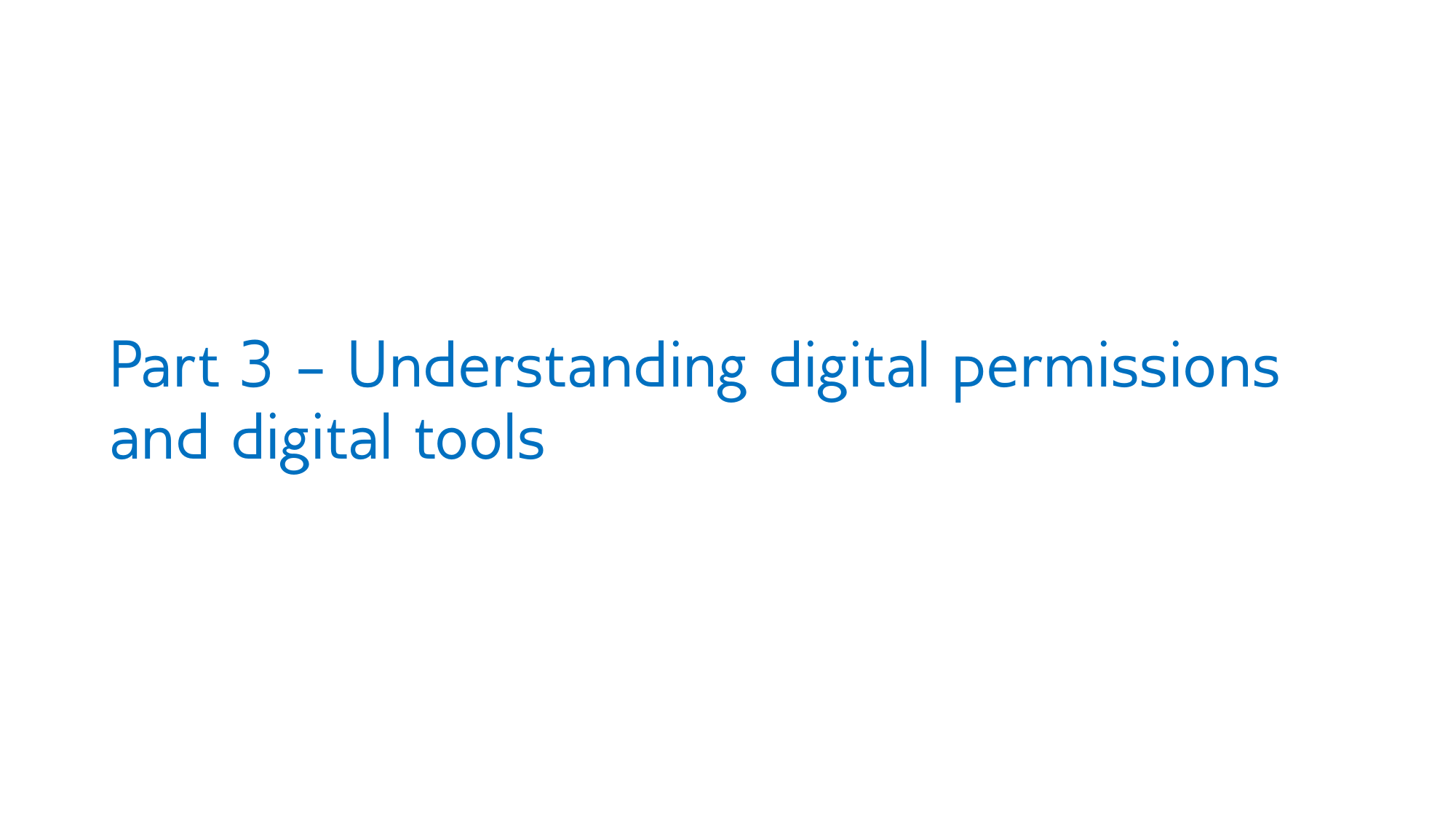

# Part 3 – Understanding digital permissions and digital tools